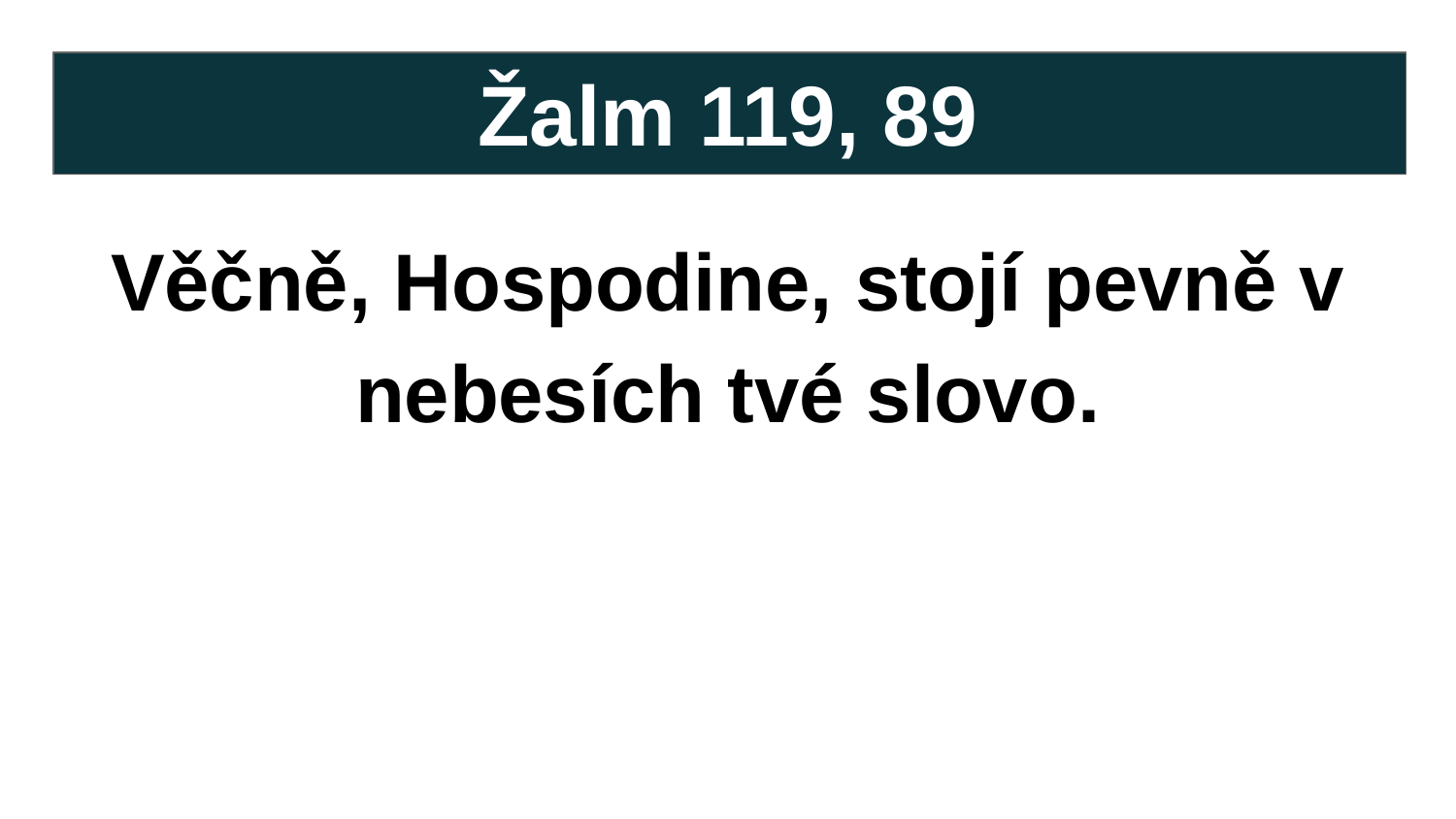

# Žalm 119, 89

Věčně, Hospodine, stojí pevně v nebesích tvé slovo.